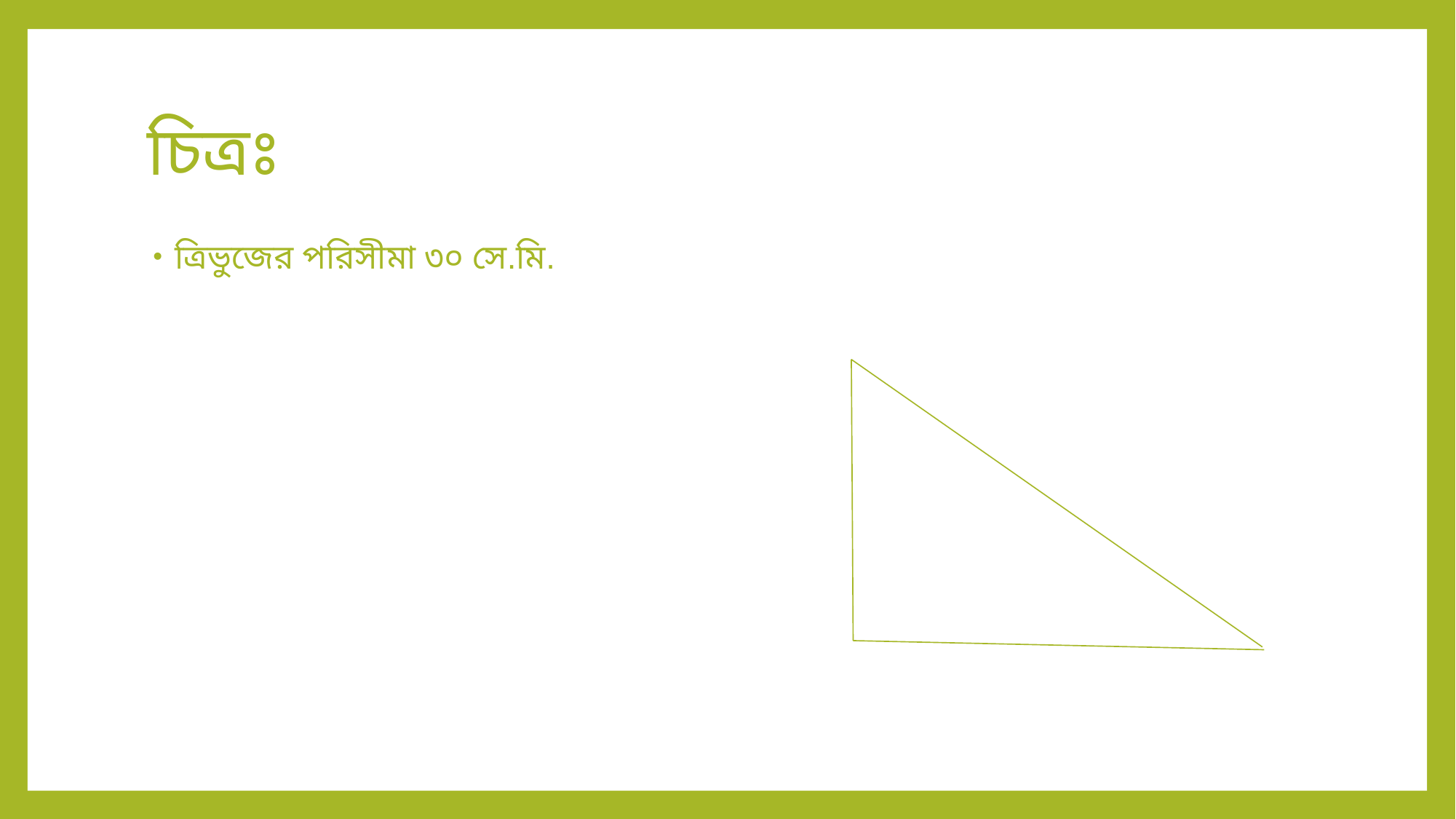

A
B
# চিত্রঃ
C
৫X
ত্রিভুজের পরিসীমা ৩০ সে.মি.

১২X
১৩X